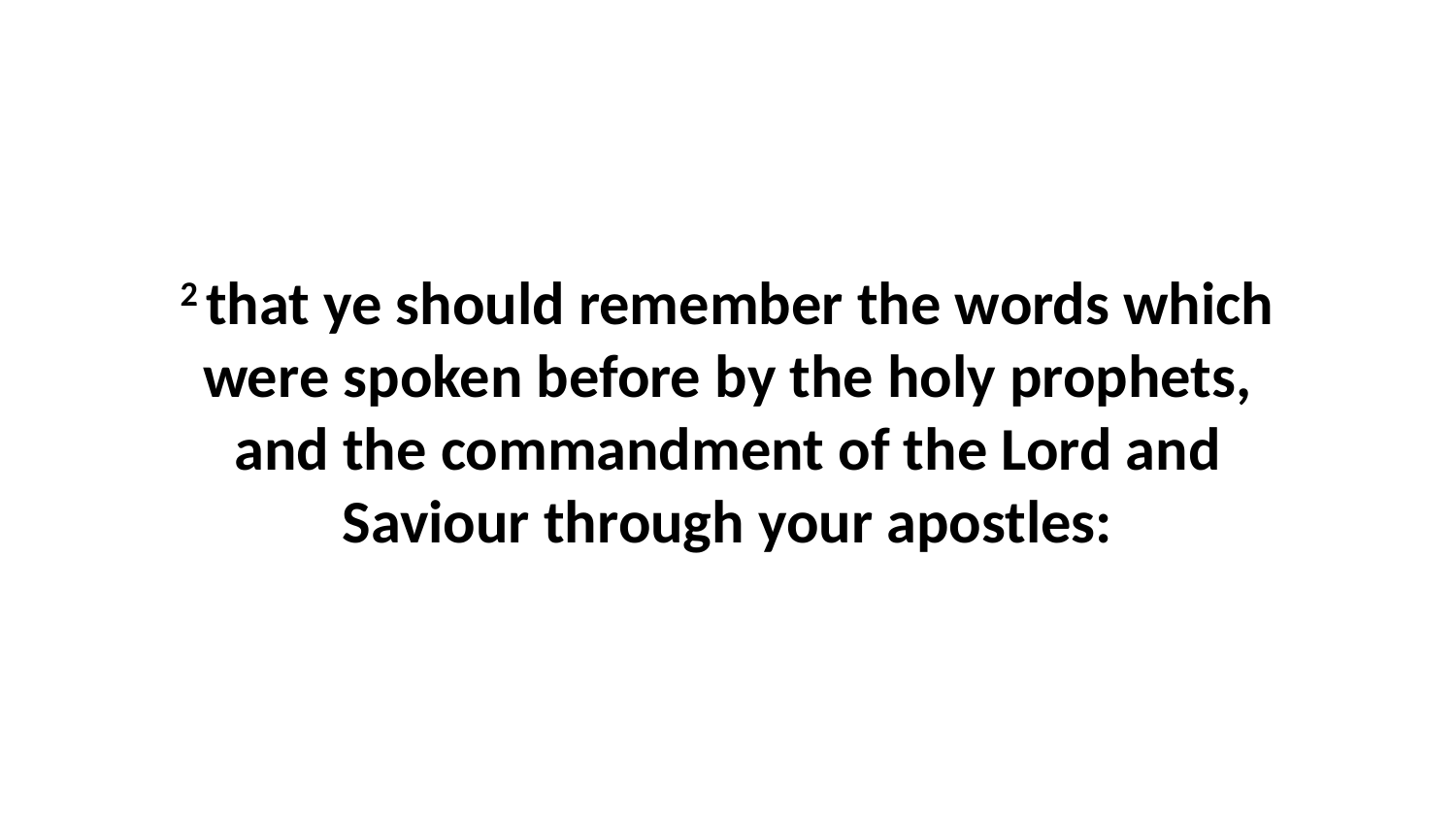

2 that ye should remember the words which were spoken before by the holy prophets, and the commandment of the Lord and Saviour through your apostles: